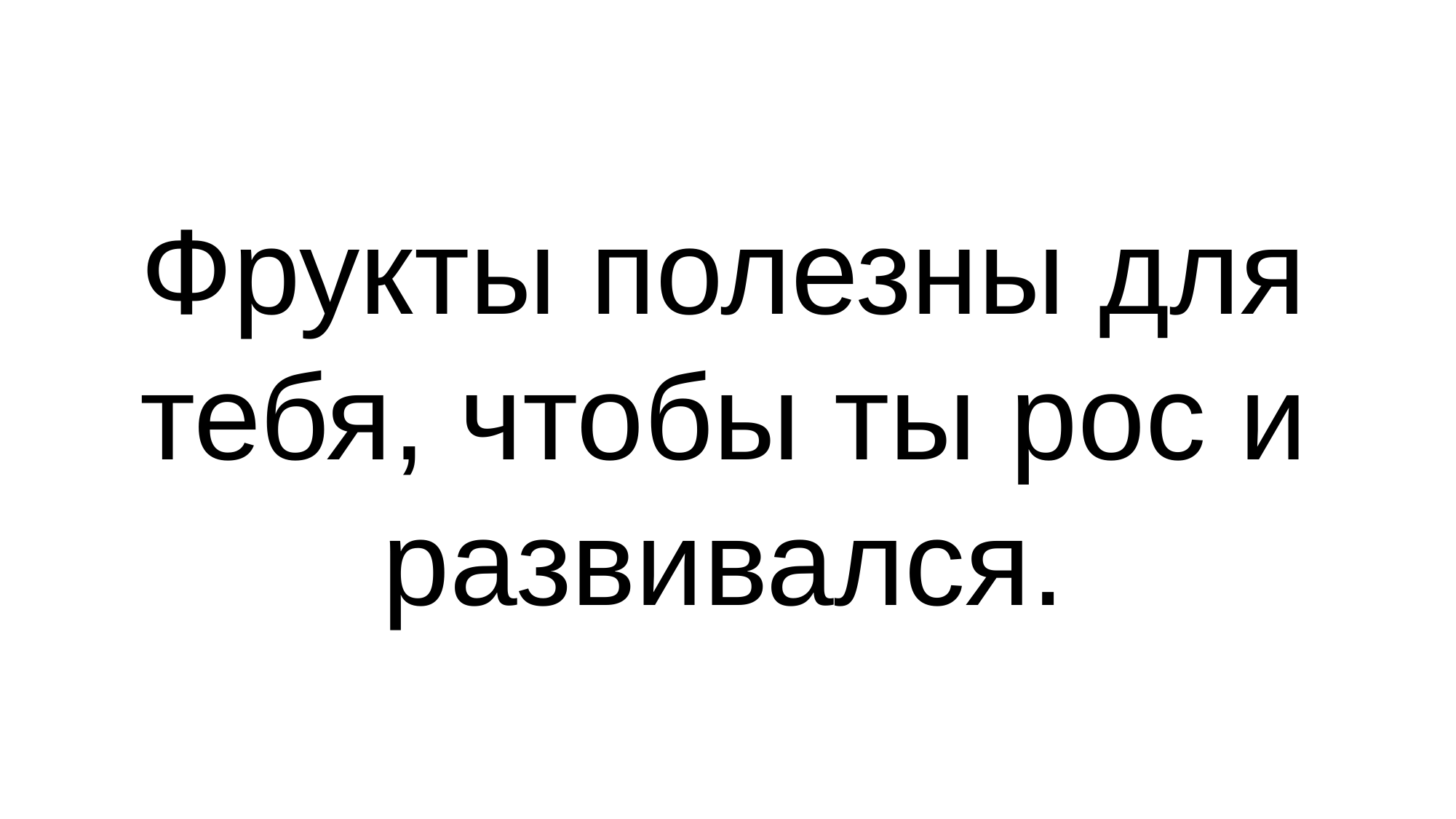

Фрукты полезны для тебя, чтобы ты рос и развивался.